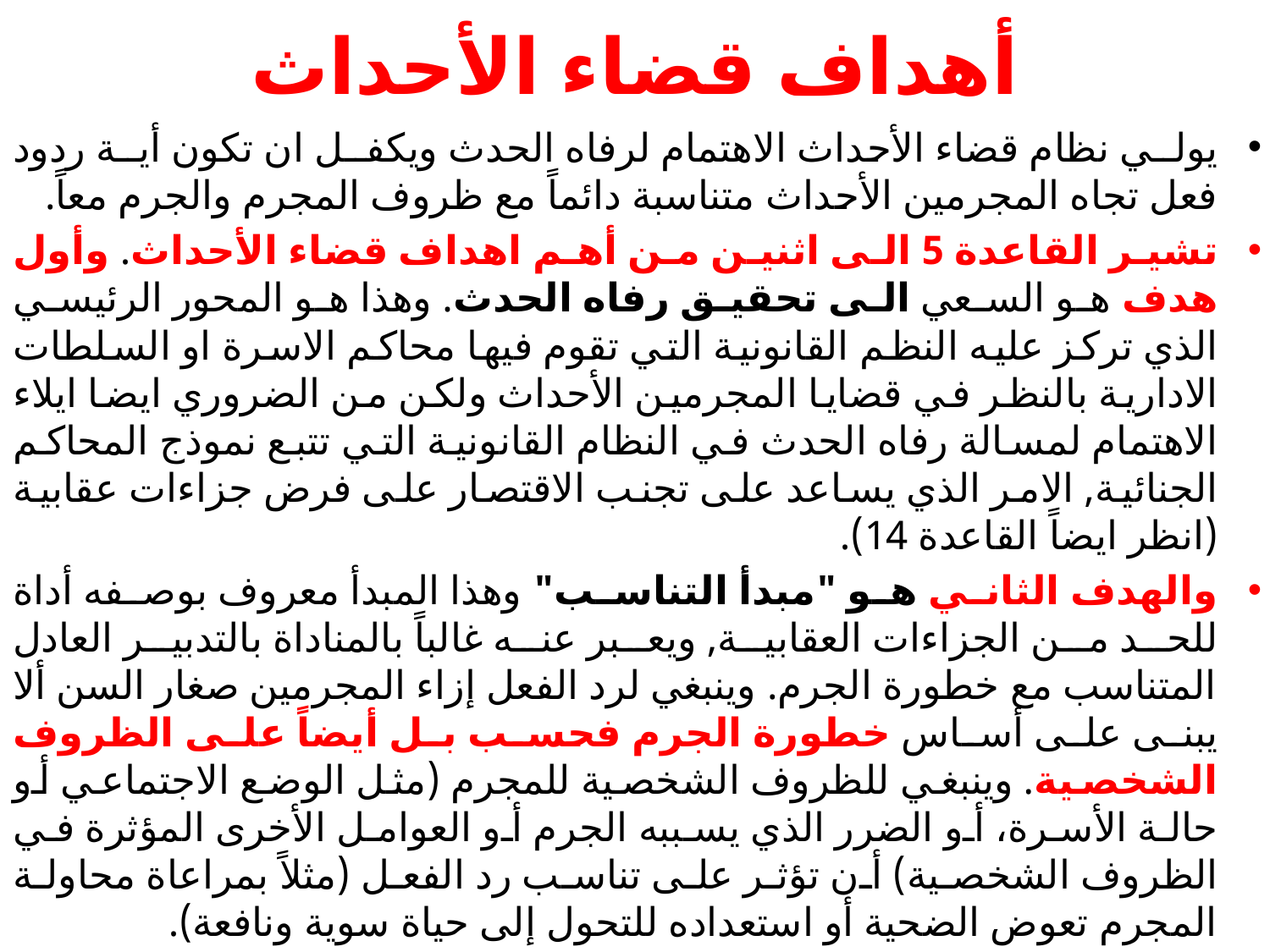

# أهداف قضاء الأحداث
يولي نظام قضاء الأحداث الاهتمام لرفاه الحدث ويكفل ان تكون أية ردود فعل تجاه المجرمين الأحداث متناسبة دائماً مع ظروف المجرم والجرم معاً.
تشير القاعدة 5 الى اثنين من أهم اهداف قضاء الأحداث. وأول هدف هو السعي الى تحقيق رفاه الحدث. وهذا هو المحور الرئيسي الذي تركز عليه النظم القانونية التي تقوم فيها محاكم الاسرة او السلطات الادارية بالنظر في قضايا المجرمين الأحداث ولكن من الضروري ايضا ايلاء الاهتمام لمسالة رفاه الحدث في النظام القانونية التي تتبع نموذج المحاكم الجنائية, الامر الذي يساعد على تجنب الاقتصار على فرض جزاءات عقابية (انظر ايضاً القاعدة 14).
والهدف الثاني هو "مبدأ التناسب" وهذا المبدأ معروف بوصفه أداة للحد من الجزاءات العقابية, ويعبر عنه غالباً بالمناداة بالتدبير العادل المتناسب مع خطورة الجرم. وينبغي لرد الفعل إزاء المجرمين صغار السن ألا يبنى على أساس خطورة الجرم فحسب بل أيضاً على الظروف الشخصية. وينبغي للظروف الشخصية للمجرم (مثل الوضع الاجتماعي أو حالة الأسرة، أو الضرر الذي يسببه الجرم أو العوامل الأخرى المؤثرة في الظروف الشخصية) أن تؤثر على تناسب رد الفعل (مثلاً بمراعاة محاولة المجرم تعوض الضحية أو استعداده للتحول إلى حياة سوية ونافعة).